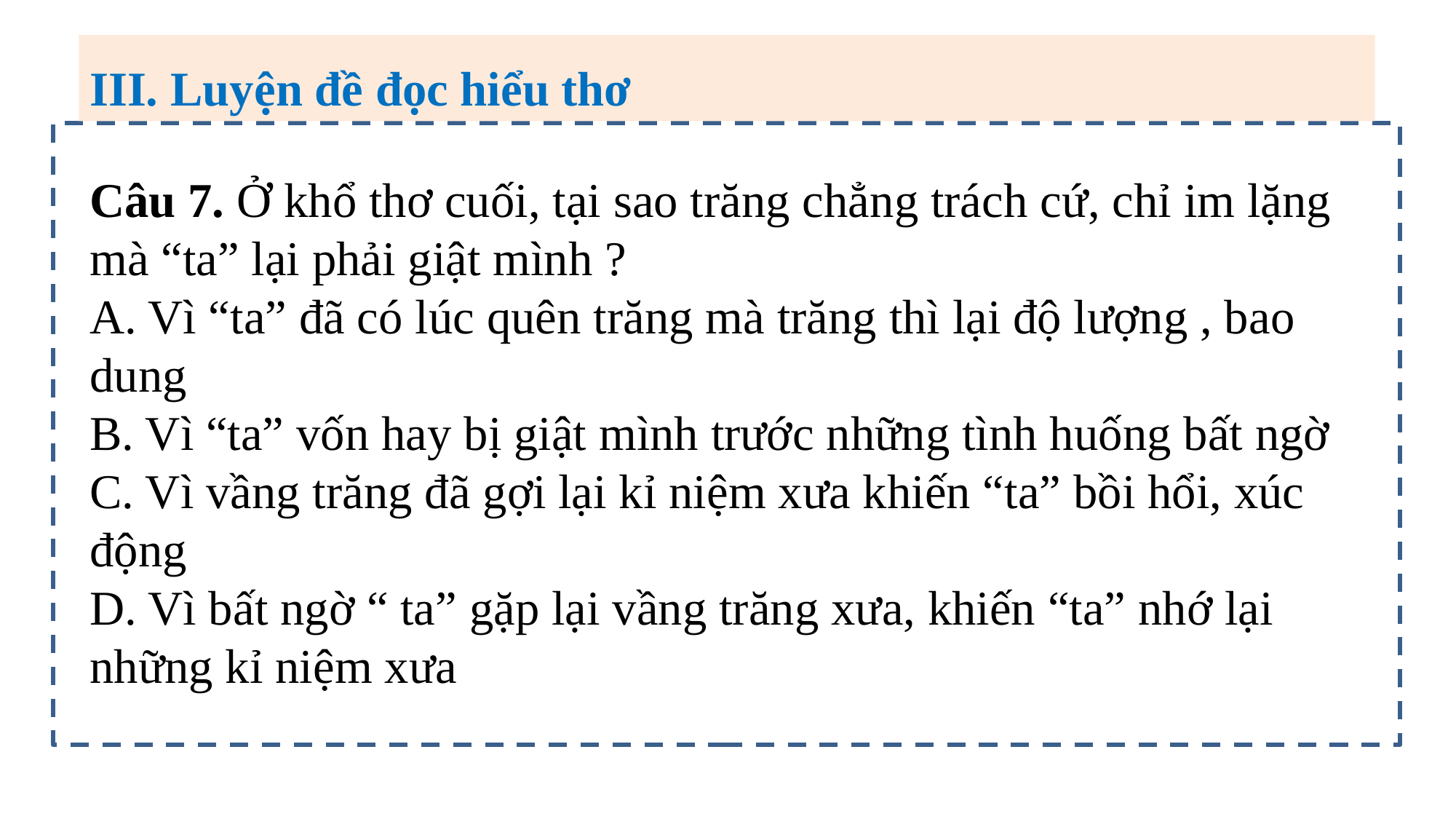

III. Luyện đề đọc hiểu thơ

Câu 7. Ở khổ thơ cuối, tại sao trăng chẳng trách cứ, chỉ im lặng mà “ta” lại phải giật mình ?
A. Vì “ta” đã có lúc quên trăng mà trăng thì lại độ lượng , bao dung
B. Vì “ta” vốn hay bị giật mình trước những tình huống bất ngờ
C. Vì vầng trăng đã gợi lại kỉ niệm xưa khiến “ta” bồi hổi, xúc động
D. Vì bất ngờ “ ta” gặp lại vầng trăng xưa, khiến “ta” nhớ lại những kỉ niệm xưa